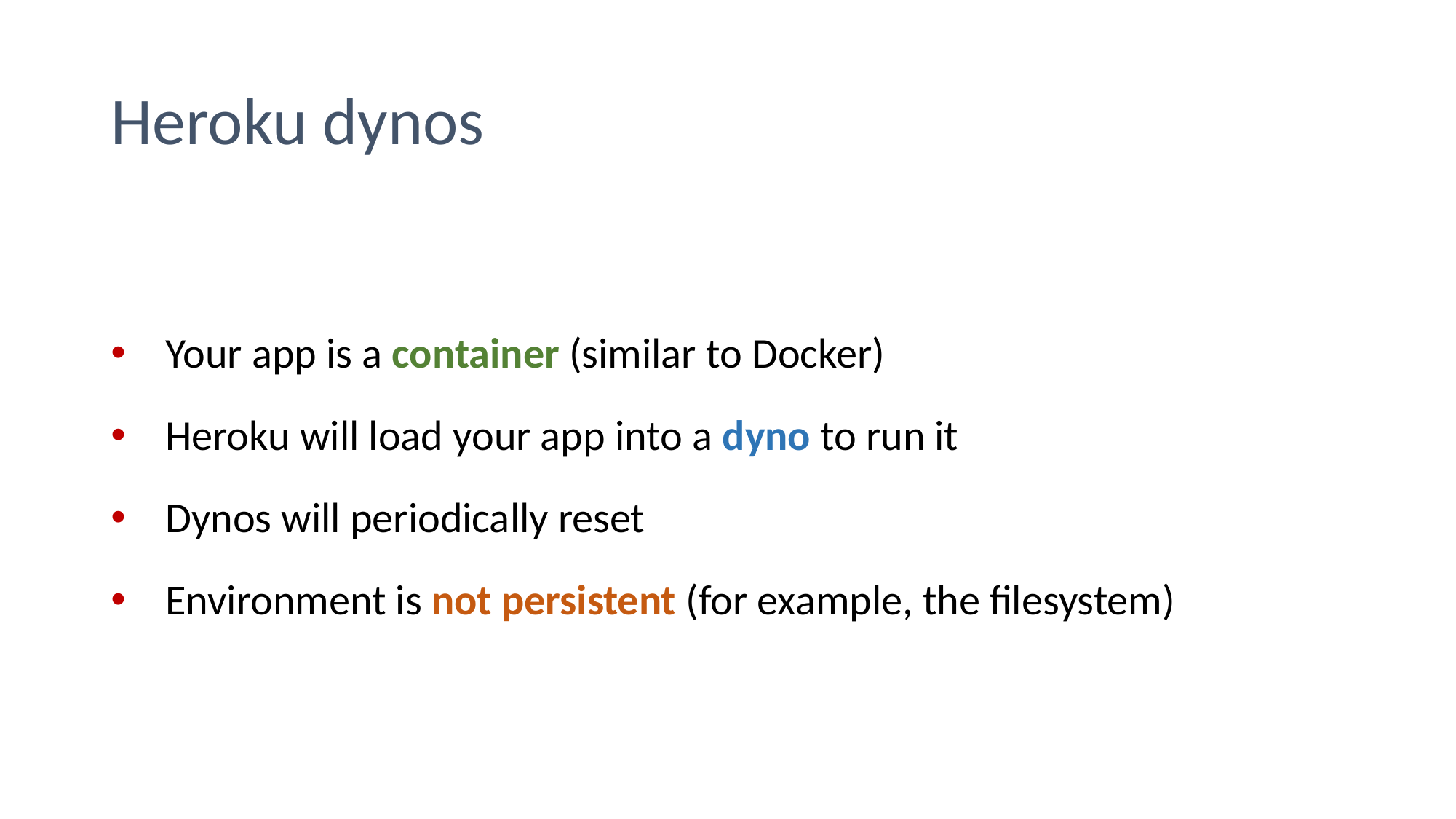

# Heroku dynos
Your app is a container (similar to Docker)
Heroku will load your app into a dyno to run it
Dynos will periodically reset
Environment is not persistent (for example, the filesystem)